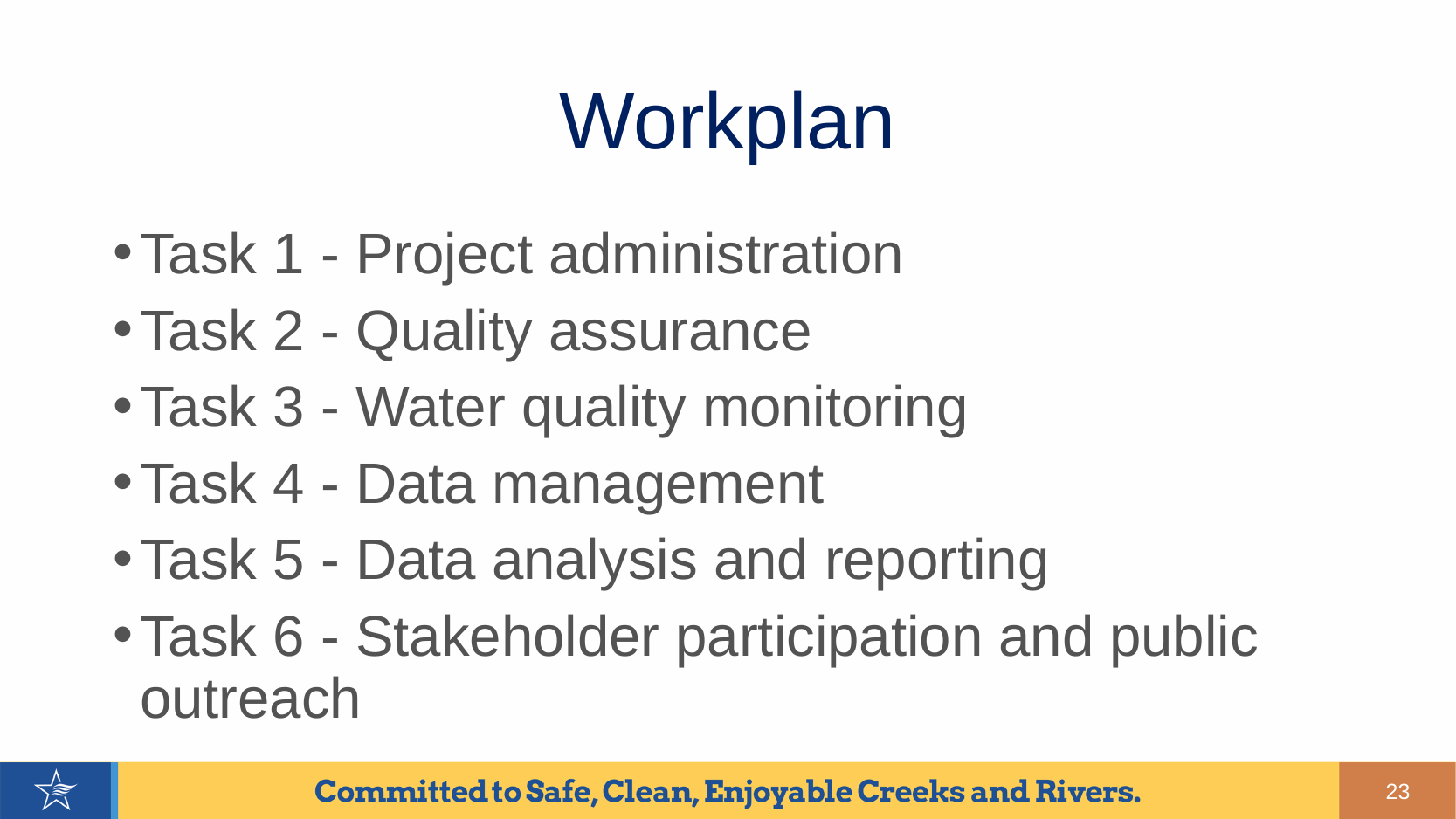

# Workplan
Task 1 - Project administration
Task 2 - Quality assurance
Task 3 - Water quality monitoring
Task 4 - Data management
Task 5 - Data analysis and reporting
Task 6 - Stakeholder participation and public outreach